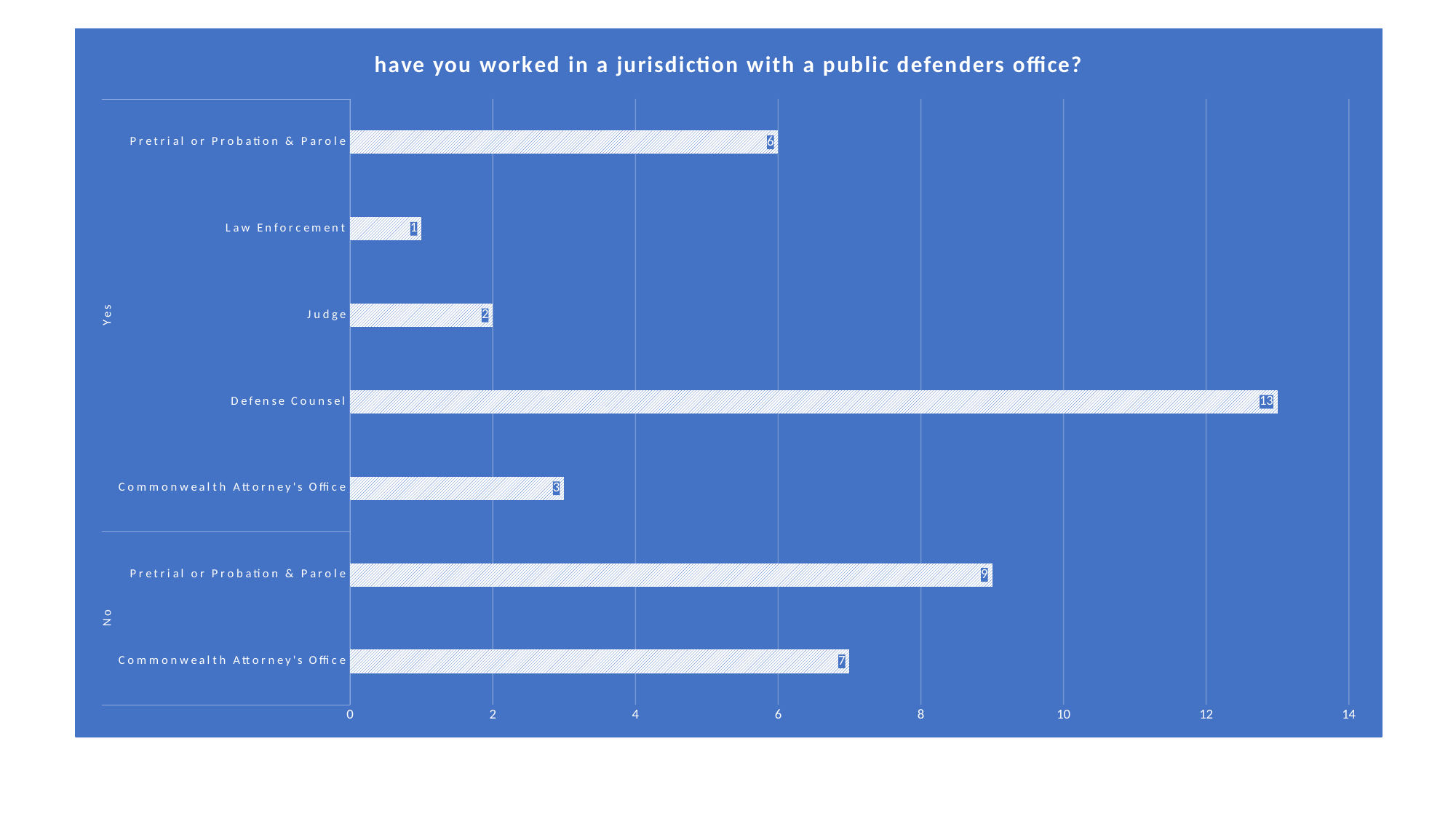

### Chart: have you worked in a jurisdiction with a public defenders office?

| Category | Total |
|---|---|
| Commonwealth Attorney's Office | 7.0 |
| Pretrial or Probation & Parole | 9.0 |
| Commonwealth Attorney's Office | 3.0 |
| Defense Counsel | 13.0 |
| Judge | 2.0 |
| Law Enforcement | 1.0 |
| Pretrial or Probation & Parole | 6.0 |